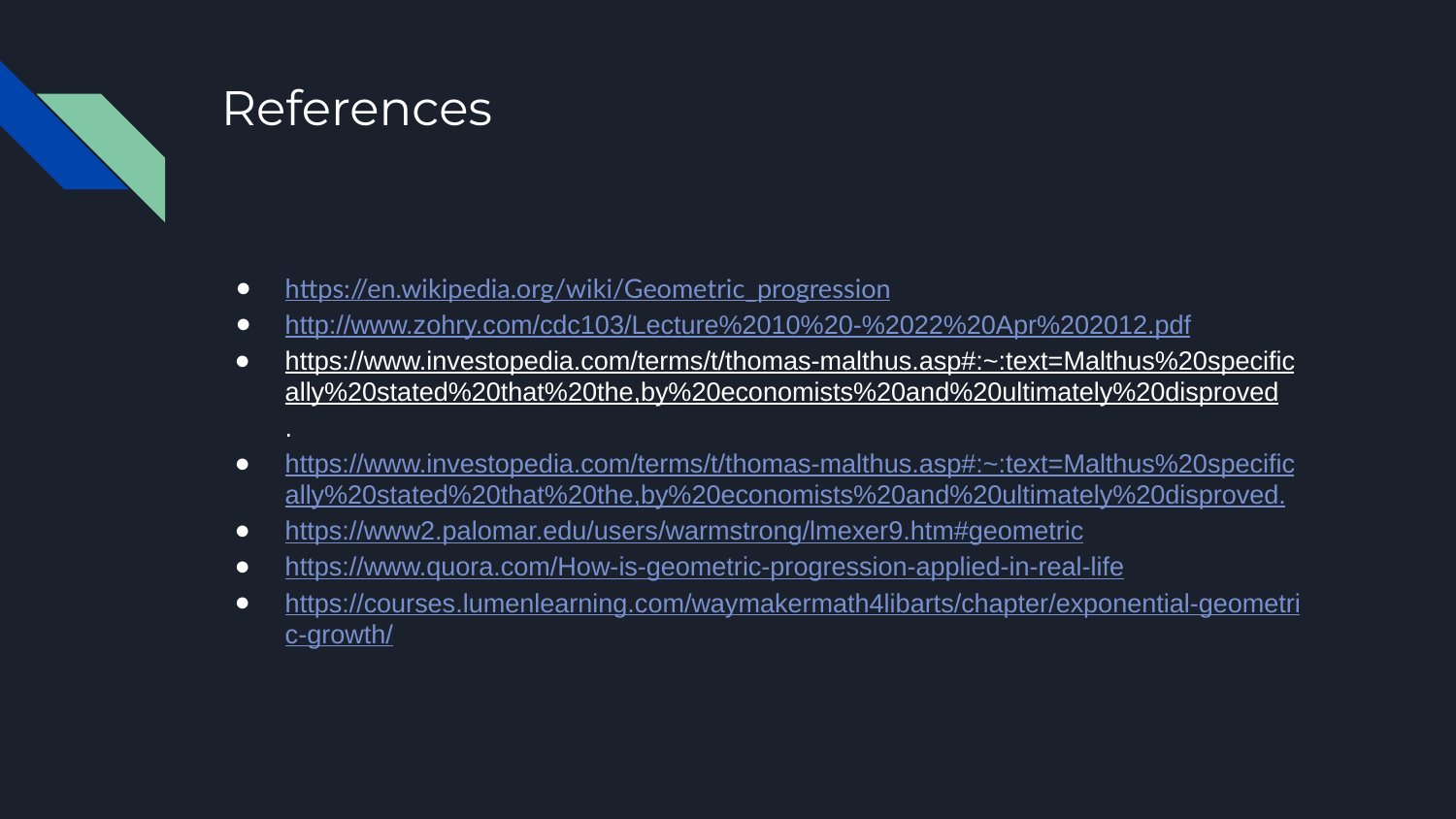

# References
https://en.wikipedia.org/wiki/Geometric_progression
http://www.zohry.com/cdc103/Lecture%2010%20-%2022%20Apr%202012.pdf
https://www.investopedia.com/terms/t/thomas-malthus.asp#:~:text=Malthus%20specifically%20stated%20that%20the,by%20economists%20and%20ultimately%20disproved.
https://www.investopedia.com/terms/t/thomas-malthus.asp#:~:text=Malthus%20specifically%20stated%20that%20the,by%20economists%20and%20ultimately%20disproved.
https://www2.palomar.edu/users/warmstrong/lmexer9.htm#geometric
https://www.quora.com/How-is-geometric-progression-applied-in-real-life
https://courses.lumenlearning.com/waymakermath4libarts/chapter/exponential-geometric-growth/